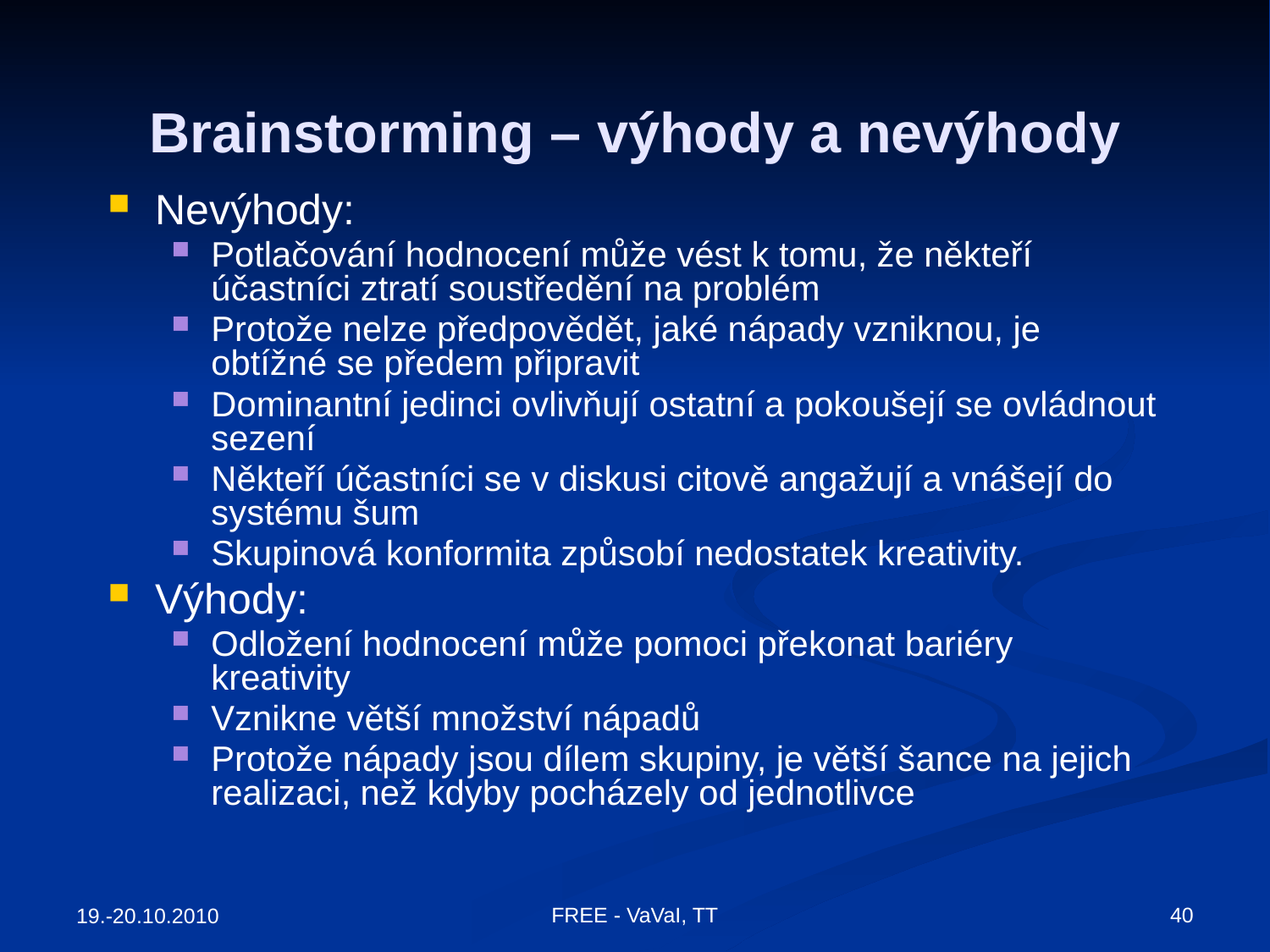

# Brainstorming – výhody a nevýhody
Nevýhody:
Potlačování hodnocení může vést k tomu, že někteří účastníci ztratí soustředění na problém
Protože nelze předpovědět, jaké nápady vzniknou, je obtížné se předem připravit
Dominantní jedinci ovlivňují ostatní a pokoušejí se ovládnout sezení
Někteří účastníci se v diskusi citově angažují a vnášejí do systému šum
Skupinová konformita způsobí nedostatek kreativity.
Výhody:
Odložení hodnocení může pomoci překonat bariéry kreativity
Vznikne větší množství nápadů
Protože nápady jsou dílem skupiny, je větší šance na jejich realizaci, než kdyby pocházely od jednotlivce
40
FREE - VaVaI, TT
19.-20.10.2010